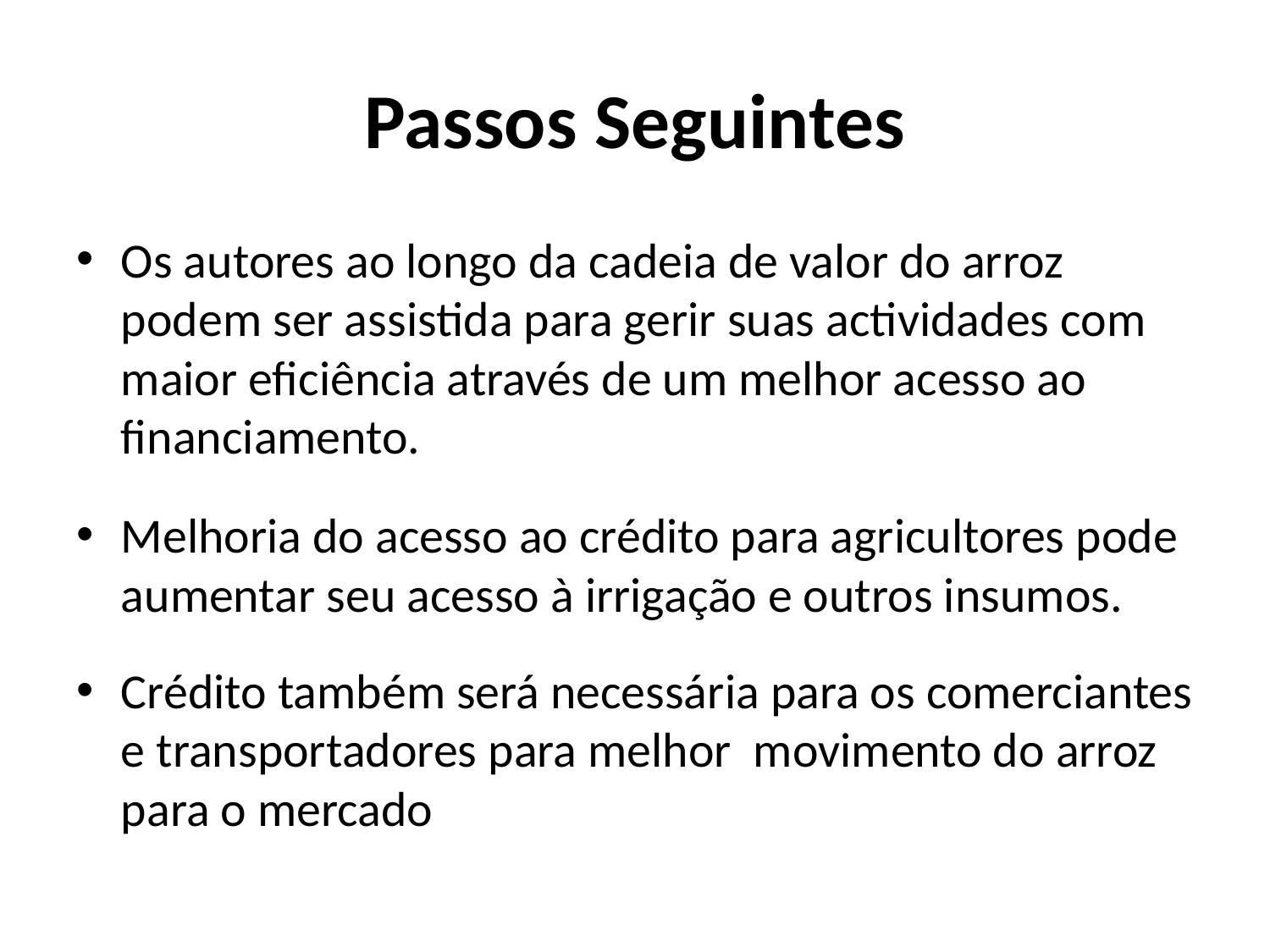

# Passos Seguintes
Os autores ao longo da cadeia de valor do arroz podem ser assistida para gerir suas actividades com maior eficiência através de um melhor acesso ao financiamento.

Melhoria do acesso ao crédito para agricultores pode aumentar seu acesso à irrigação e outros insumos.

Crédito também será necessária para os comerciantes e transportadores para melhor  movimento do arroz para o mercado